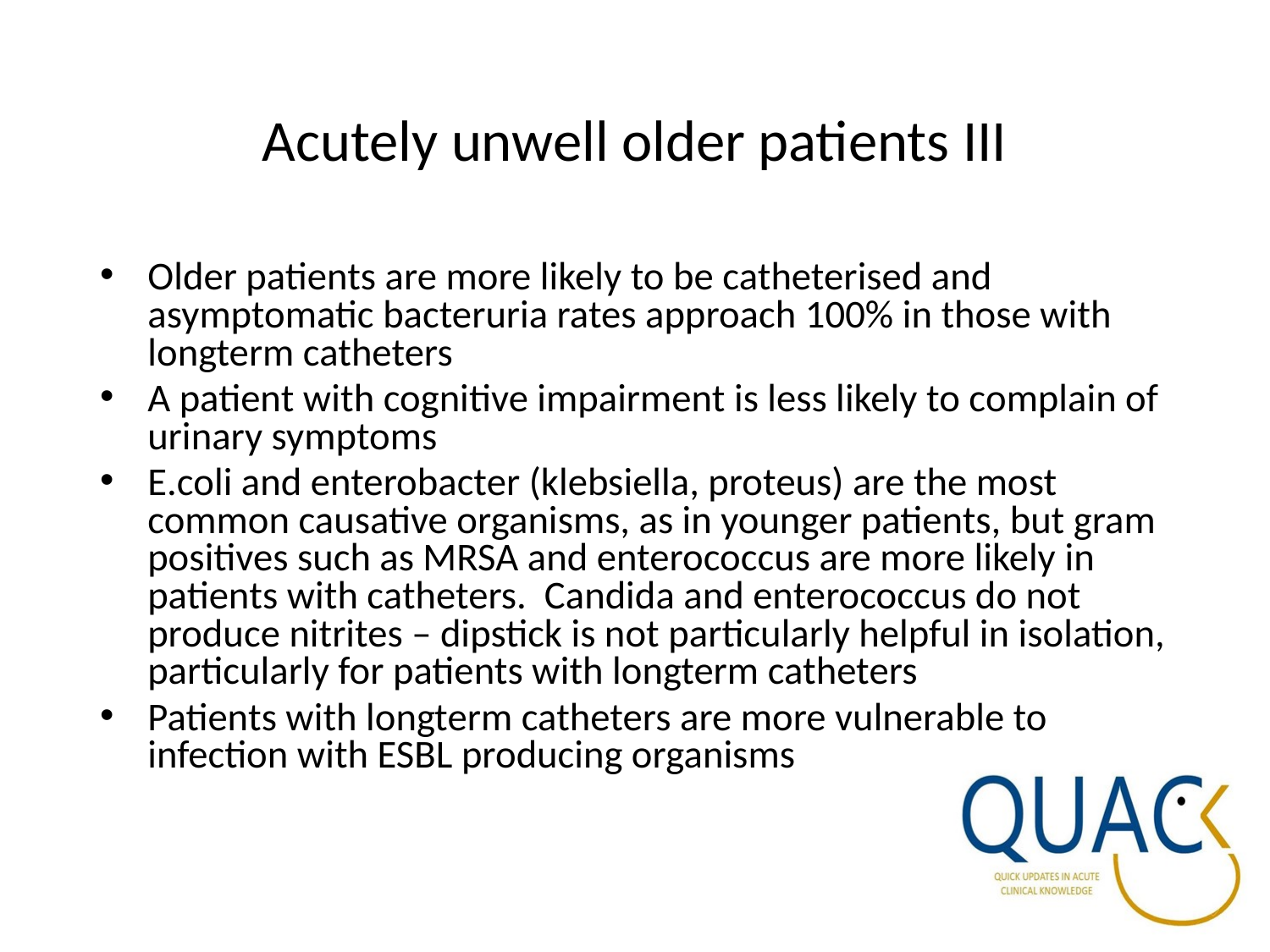

# Acutely unwell older patients III
Older patients are more likely to be catheterised and asymptomatic bacteruria rates approach 100% in those with longterm catheters
A patient with cognitive impairment is less likely to complain of urinary symptoms
E.coli and enterobacter (klebsiella, proteus) are the most common causative organisms, as in younger patients, but gram positives such as MRSA and enterococcus are more likely in patients with catheters.  Candida and enterococcus do not produce nitrites – dipstick is not particularly helpful in isolation, particularly for patients with longterm catheters
Patients with longterm catheters are more vulnerable to infection with ESBL producing organisms